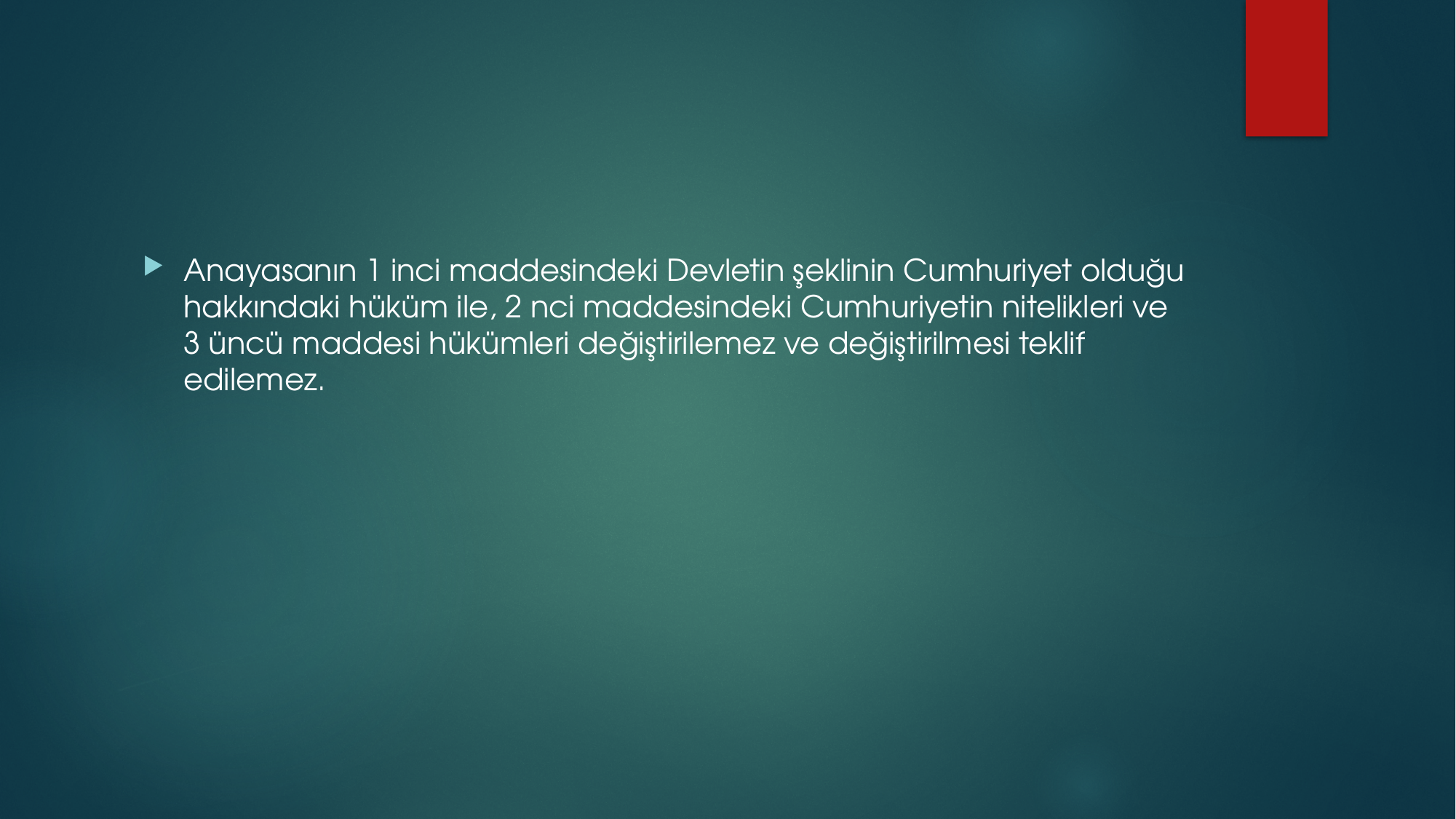

#
Anayasanın 1 inci maddesindeki Devletin şeklinin Cumhuriyet olduğu hakkındaki hüküm ile, 2 nci maddesindeki Cumhuriyetin nitelikleri ve 3 üncü maddesi hükümleri değiştirilemez ve değiştirilmesi teklif edilemez.